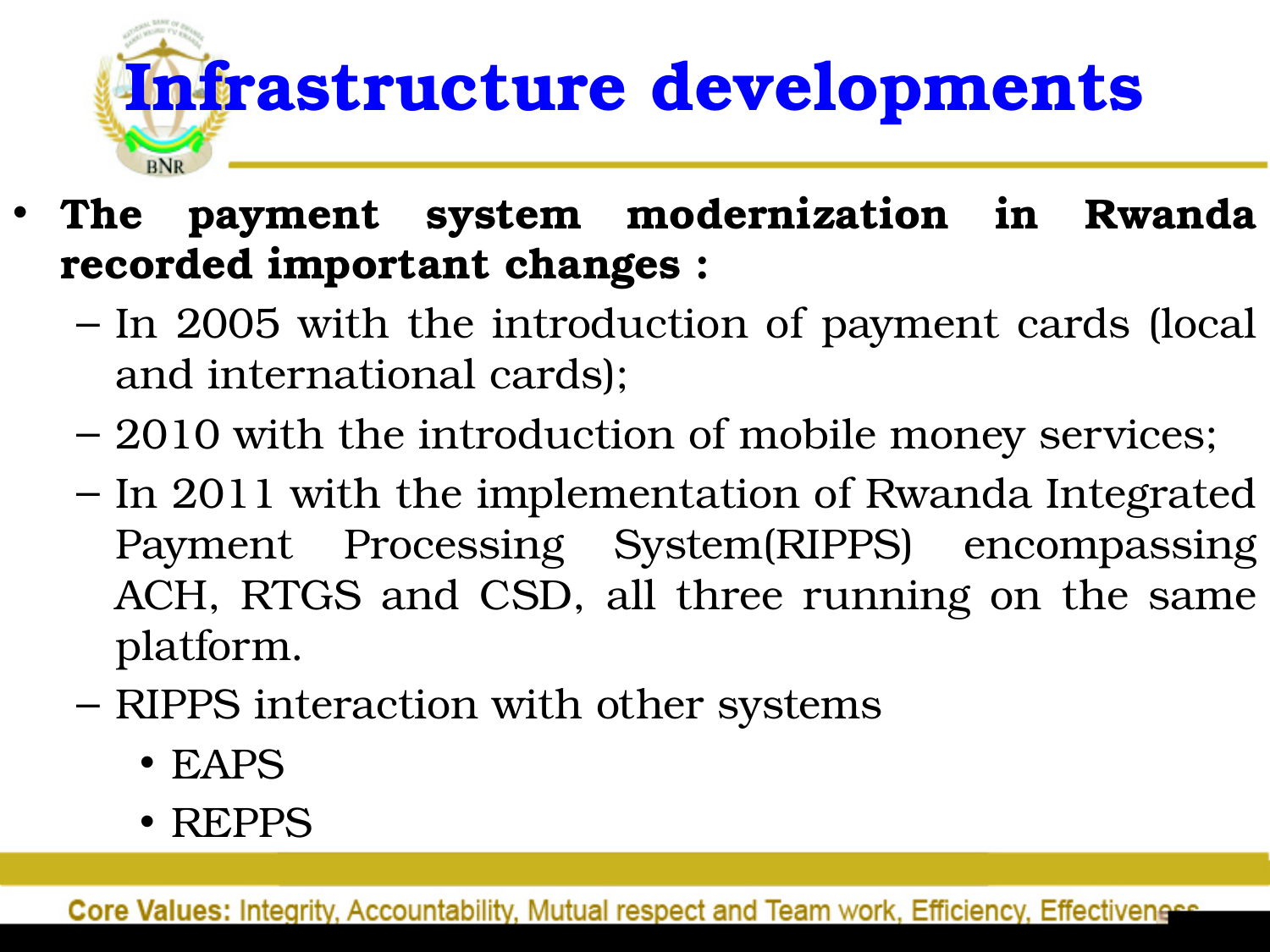

# Infrastructure developments
The payment system modernization in Rwanda recorded important changes :
In 2005 with the introduction of payment cards (local and international cards);
2010 with the introduction of mobile money services;
In 2011 with the implementation of Rwanda Integrated Payment Processing System(RIPPS) encompassing ACH, RTGS and CSD, all three running on the same platform.
RIPPS interaction with other systems
EAPS
REPPS